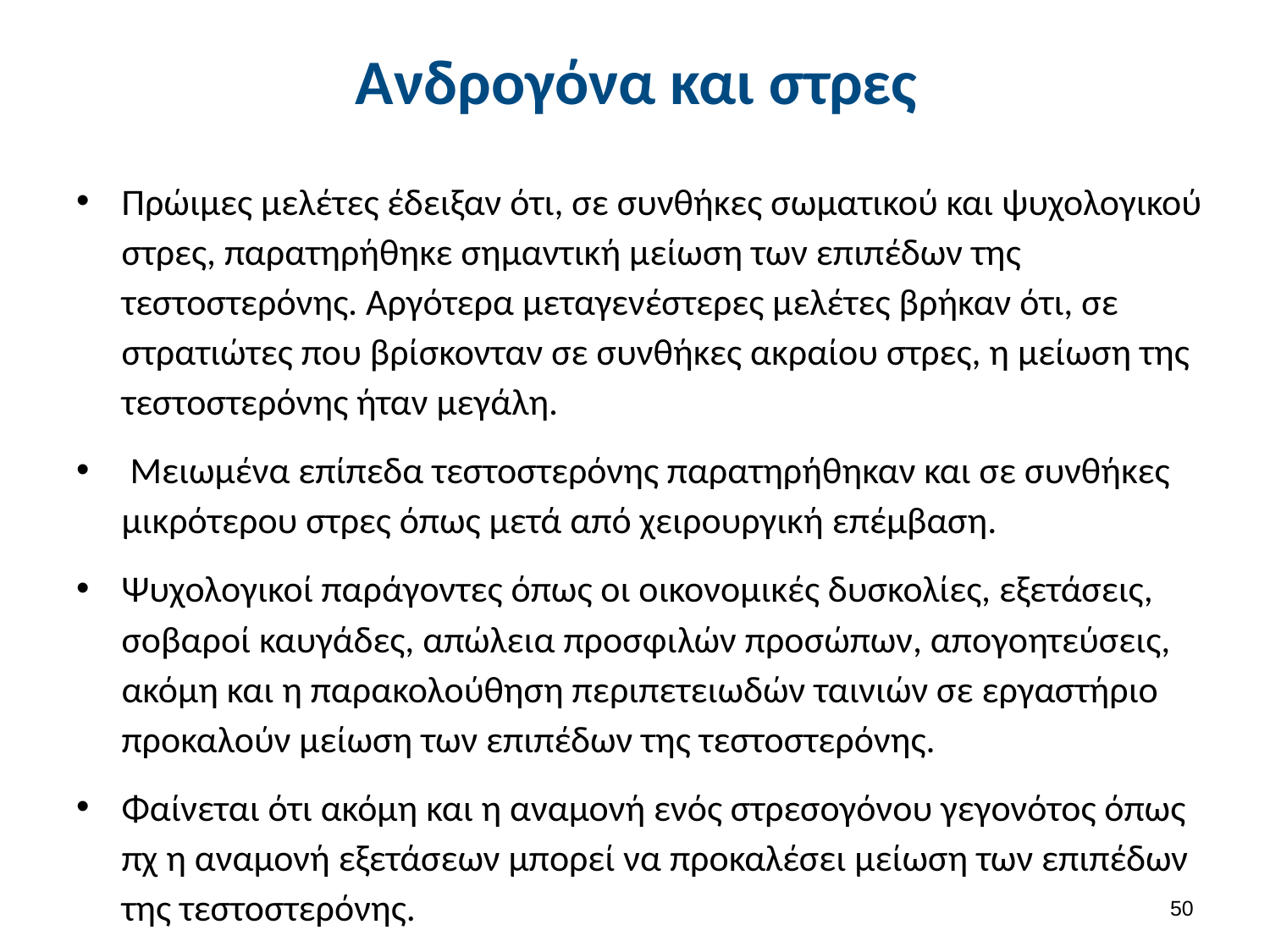

# Ανδρογόνα και στρες
Πρώιμες μελέτες έδειξαν ότι, σε συνθήκες σωματικού και ψυχολογικού στρες, παρατηρήθηκε σημαντική μείωση των επιπέδων της τεστοστερόνης. Αργότερα μεταγενέστερες μελέτες βρήκαν ότι, σε στρατιώτες που βρίσκονταν σε συνθήκες ακραίου στρες, η μείωση της τεστοστερόνης ήταν μεγάλη.
 Μειωμένα επίπεδα τεστοστερόνης παρατηρήθηκαν και σε συνθήκες μικρότερου στρες όπως μετά από χειρουργική επέμβαση.
Ψυχολογικοί παράγοντες όπως οι οικονομικές δυσκολίες, εξετάσεις, σοβαροί καυγάδες, απώλεια προσφιλών προσώπων, απογοητεύσεις, ακόμη και η παρακολούθηση περιπετειωδών ταινιών σε εργαστήριο προκαλούν μείωση των επιπέδων της τεστοστερόνης.
Φαίνεται ότι ακόμη και η αναμονή ενός στρεσογόνου γεγονότος όπως πχ η αναμονή εξετάσεων μπορεί να προκαλέσει μείωση των επιπέδων της τεστοστερόνης.
50